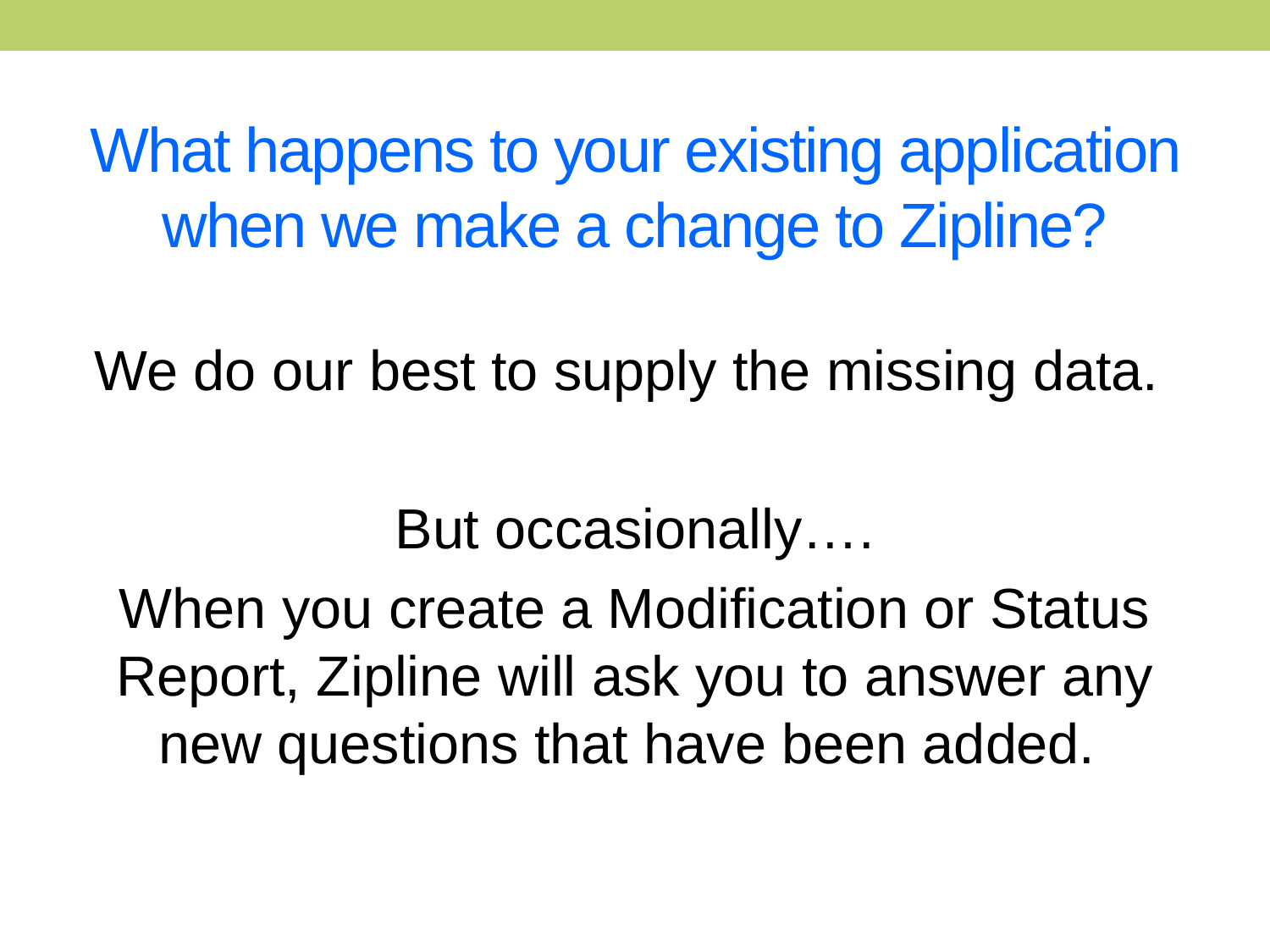

# What happens to your existing application when we make a change to Zipline?
We do our best to supply the missing data.

But occasionally….
When you create a Modification or Status Report, Zipline will ask you to answer any new questions that have been added.